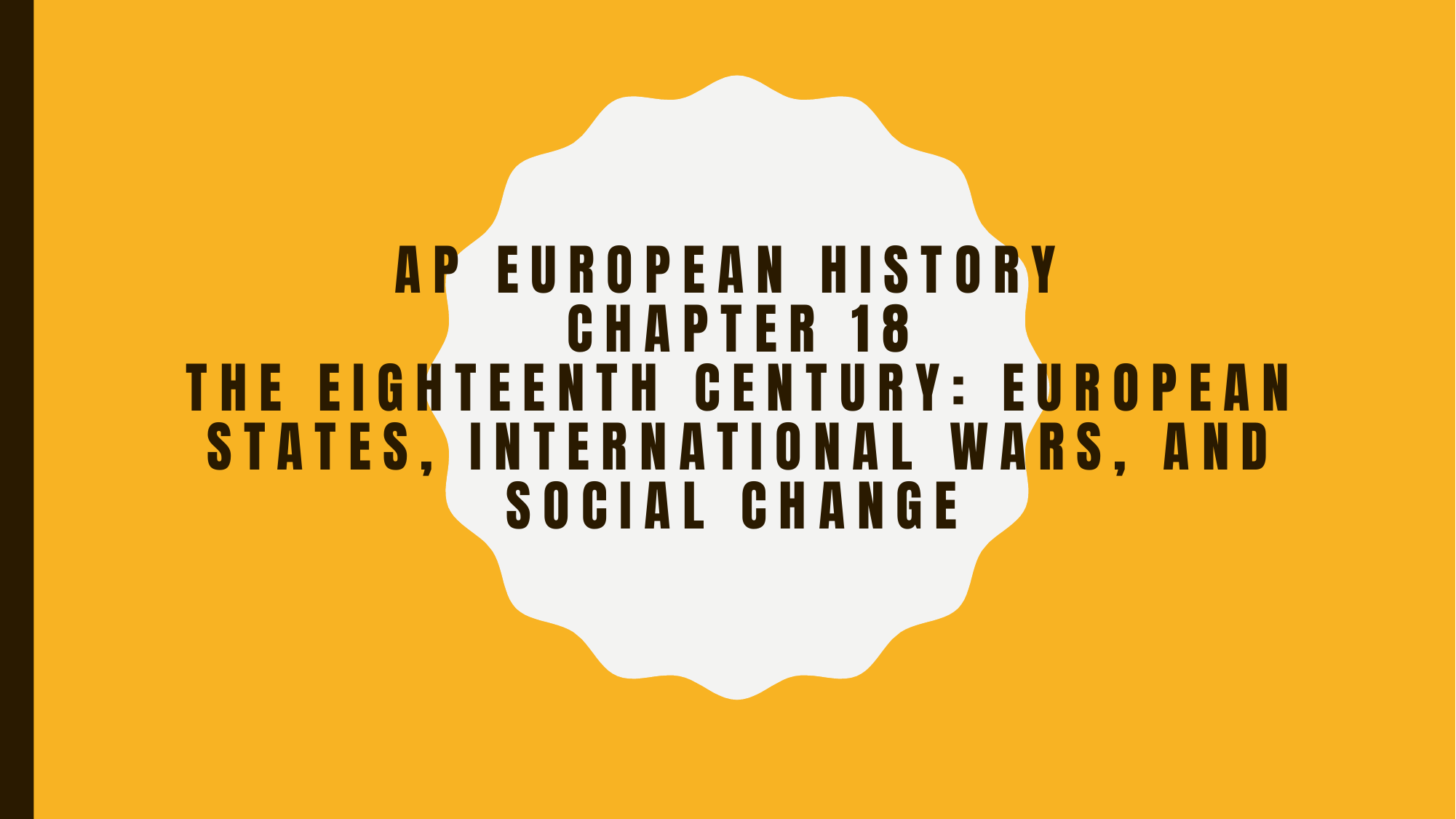

# Ap European History Chapter 18 The eighteenth Century: European States, International Wars, and social change